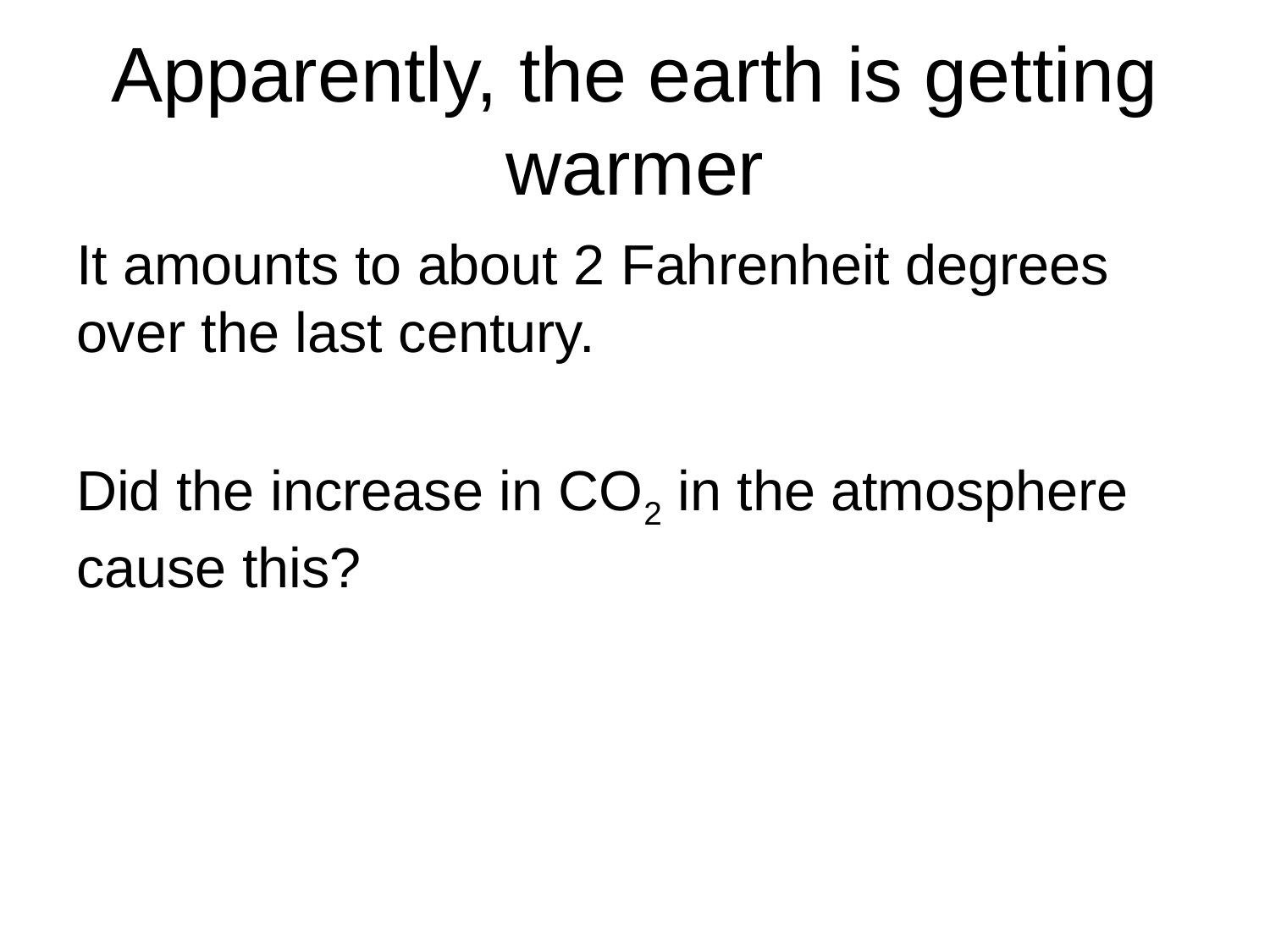

# Apparently, the earth is getting warmer
It amounts to about 2 Fahrenheit degrees over the last century.

Did the increase in CO2 in the atmosphere cause this?